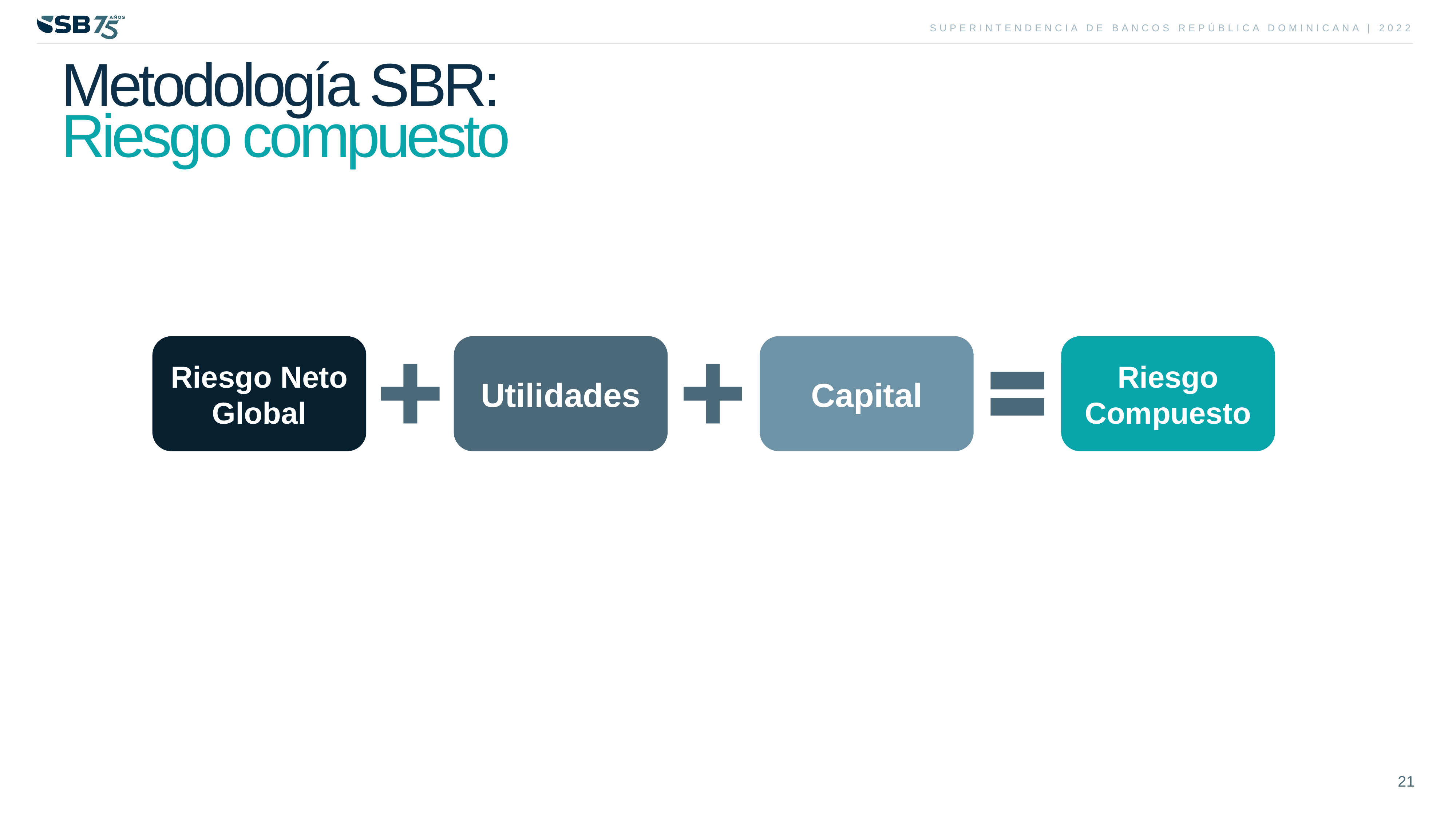

Metodología SBR:
Riesgo compuesto
Riesgo Neto Global
Utilidades
Capital
Riesgo Compuesto

21